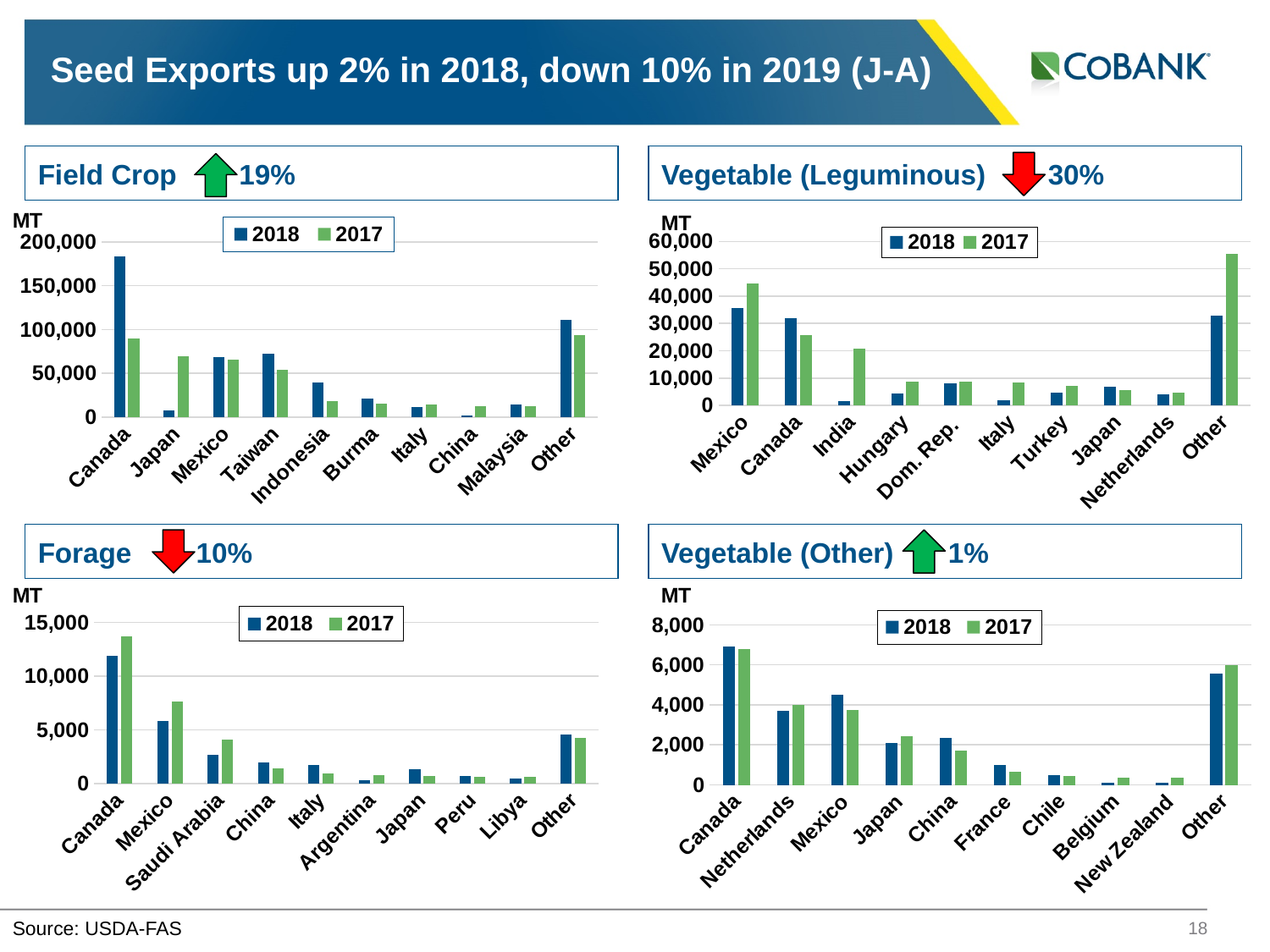

# Seed Exports up 2% in 2018, down 10% in 2019 (J-A)
Field Crop        19%
Vegetable (Leguminous)        30%

### Chart

| Category | 2018 | 2017 |
|---|---|---|
| Mexico | 35709.6 | 44491.9 |
| Canada | 31957.0 | 25721.2 |
| India | 1541.1 | 20771.6 |
| Hungary | 4374.8 | 8833.2 |
| Dom. Rep.  | 8141.7 | 8579.5 |
| Italy | 1907.3 | 8325.2 |
| Turkey | 4837.5 | 7048.1 |
| Japan | 6818.0 | 5718.7 |
| Netherlands | 4210.4 | 4845.6 |
| Other | 32715.9 | 55426.00000000001 |

### Chart

| Category | 2018 | 2017 |
|---|---|---|
| Canada | 183344.6 | 90105.0 |
| Japan | 7453.5 | 69361.0 |
| Mexico | 68890.7 | 65941.7 |
| Taiwan | 72178.0 | 54078.9 |
| Indonesia | 39245.5 | 18245.9 |
| Burma | 20797.5 | 15195.3 |
| Italy | 11549.3 | 14162.1 |
| China | 1486.3 | 12445.9 |
| Malaysia | 14006.2 | 12153.1 |
| Other | 110684.99999999999 | 93515.1 |
MT
Forage 	    10%
Vegetable (Other)       1%

### Chart

| Category | 2018 | 2017 |
|---|---|---|
| Canada | 11896.3 | 13690.0 |
| Mexico | 5801.2 | 7657.7 |
| Saudi Arabia | 2684.1 | 4078.1 |
| China | 1978.3 | 1454.0 |
| Italy | 1764.2 | 983.4 |
| Argentina | 291.7 | 806.6 |
| Japan | 1367.6 | 755.9 |
| Peru | 684.3 | 652.4 |
| Libya | 520.1 | 643.3 |
| Other | 4591.200000000001 | 4264.199999999999 |

### Chart

| Category | 2018 | 2017 |
|---|---|---|
| Canada | 6908.7 | 6801.8 |
| Netherlands | 3699.4 | 3992.6 |
| Mexico | 4514.0 | 3748.1 |
| Japan | 2076.9 | 2413.7 |
| China | 2335.8 | 1711.2 |
| France | 1007.8 | 657.2 |
| Chile | 485.9 | 445.7 |
| Belgium | 112.4 | 379.0 |
| New Zealand | 109.2 | 367.4 |
| Other | 5554.200000000004 | 5965.100000000001 |
Source: USDA-FAS
18